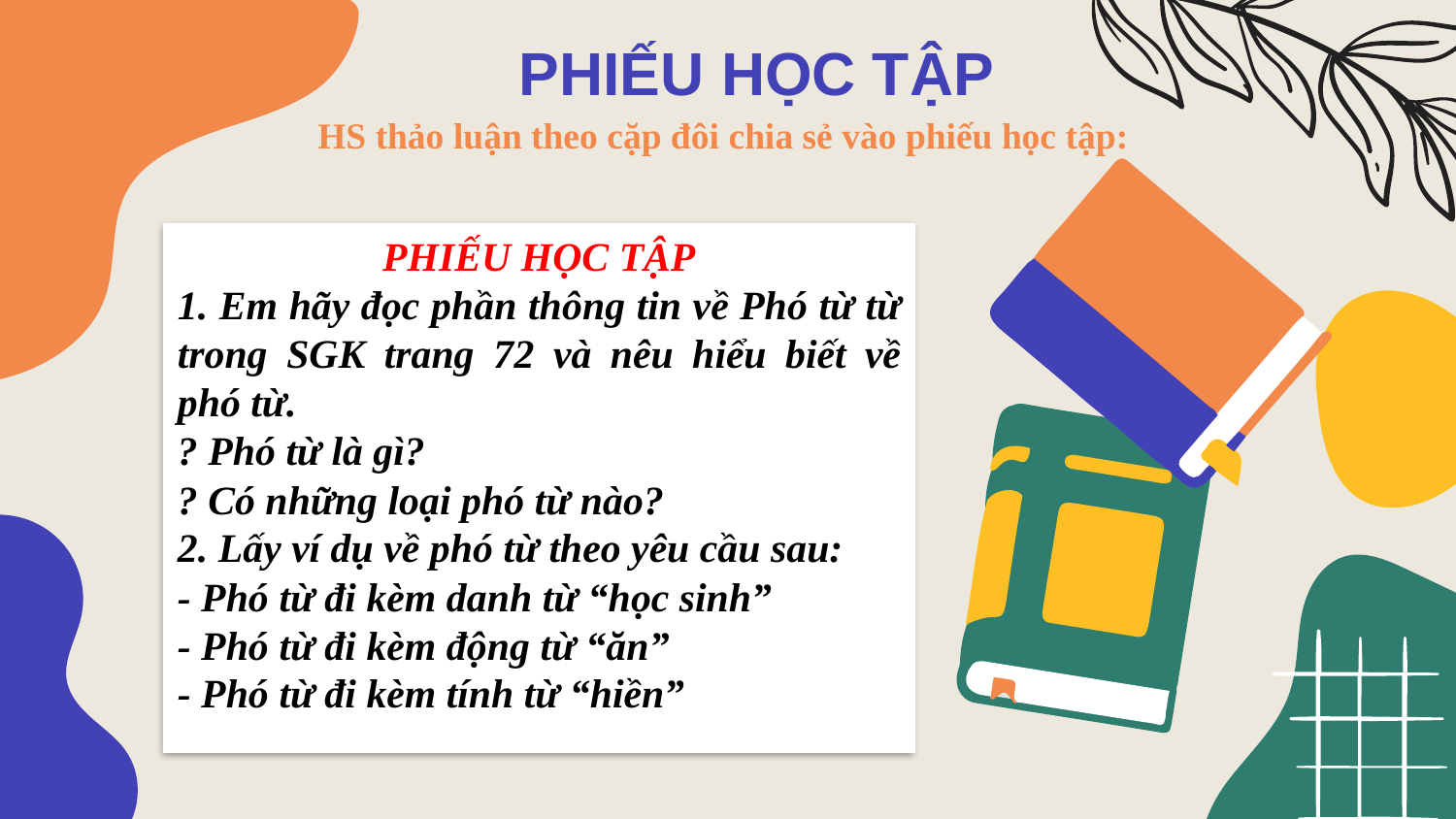

# HS thảo luận theo cặp đôi chia sẻ vào phiếu học tập:
PHIẾU HỌC TẬP

PHIẾU HỌC TẬP
1. Em hãy đọc phần thông tin về Phó từ từ trong SGK trang 72 và nêu hiểu biết về phó từ.
? Phó từ là gì?
? Có những loại phó từ nào?
2. Lấy ví dụ về phó từ theo yêu cầu sau:
- Phó từ đi kèm danh từ “học sinh”
- Phó từ đi kèm động từ “ăn”
- Phó từ đi kèm tính từ “hiền”